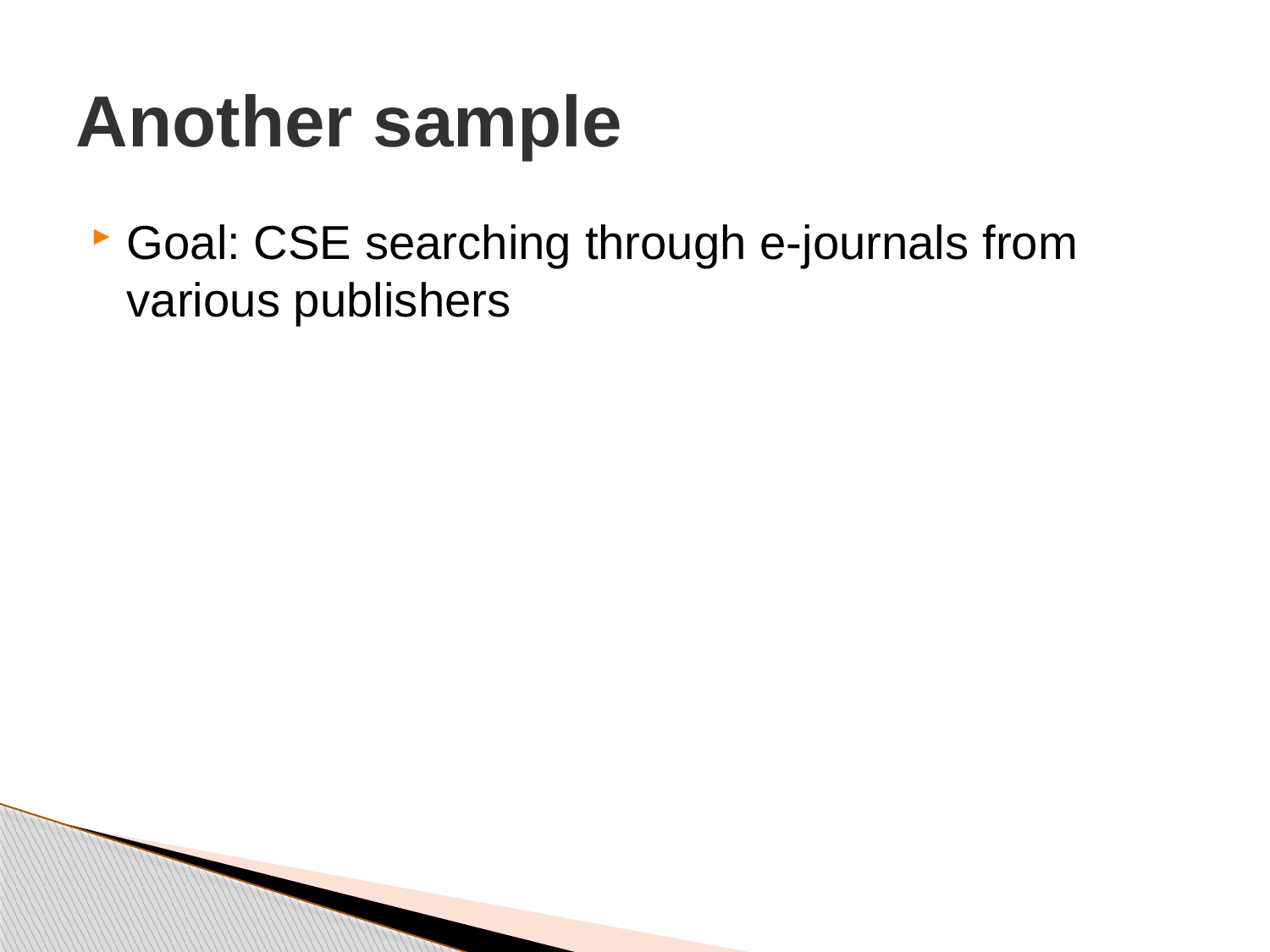

# Another sample
Goal: CSE searching through e-journals from various publishers